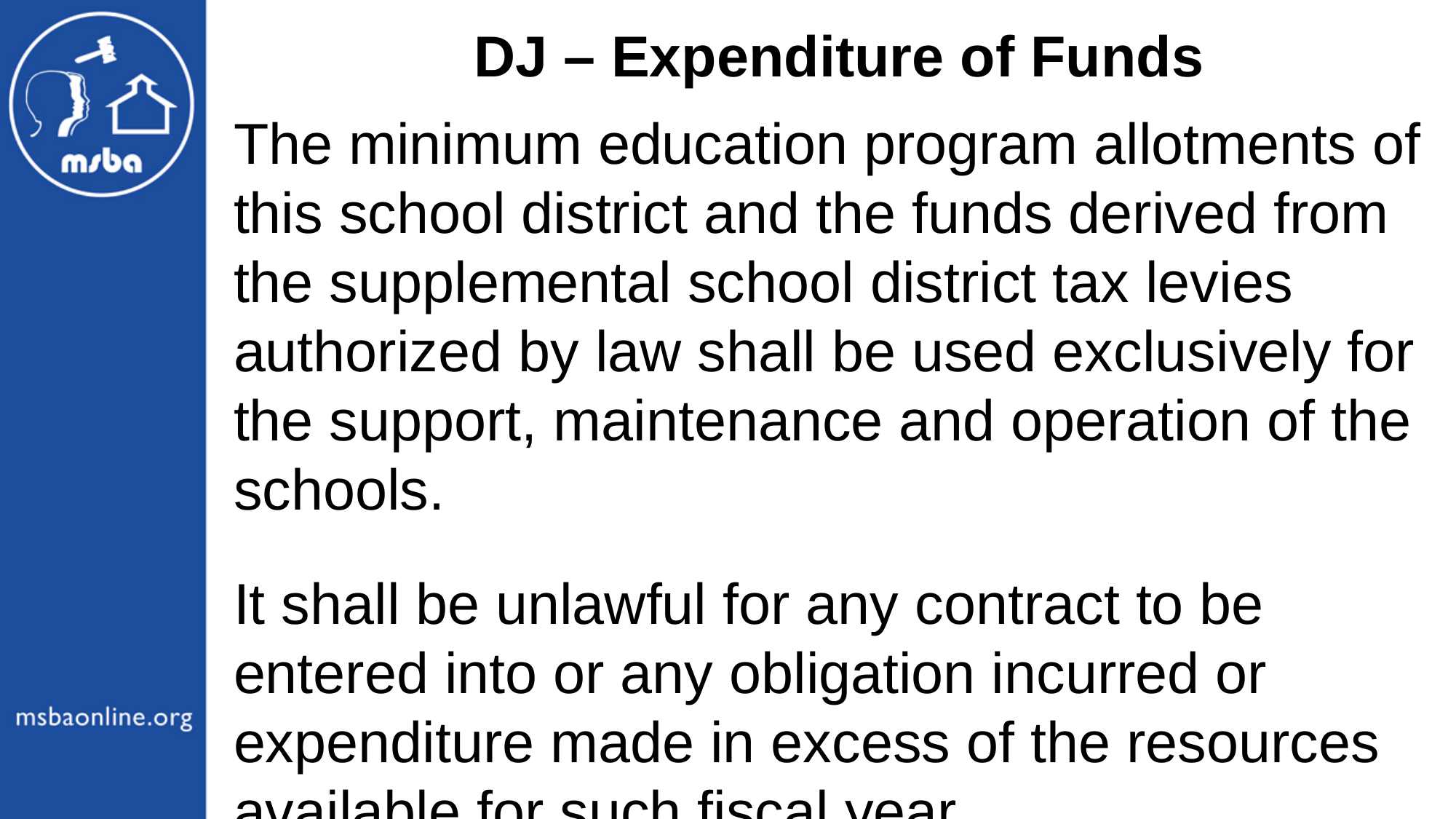

DJ – Expenditure of Funds
The minimum education program allotments of this school district and the funds derived from the supplemental school district tax levies authorized by law shall be used exclusively for the support, maintenance and operation of the schools.
It shall be unlawful for any contract to be entered into or any obligation incurred or expenditure made in excess of the resources available for such fiscal year.